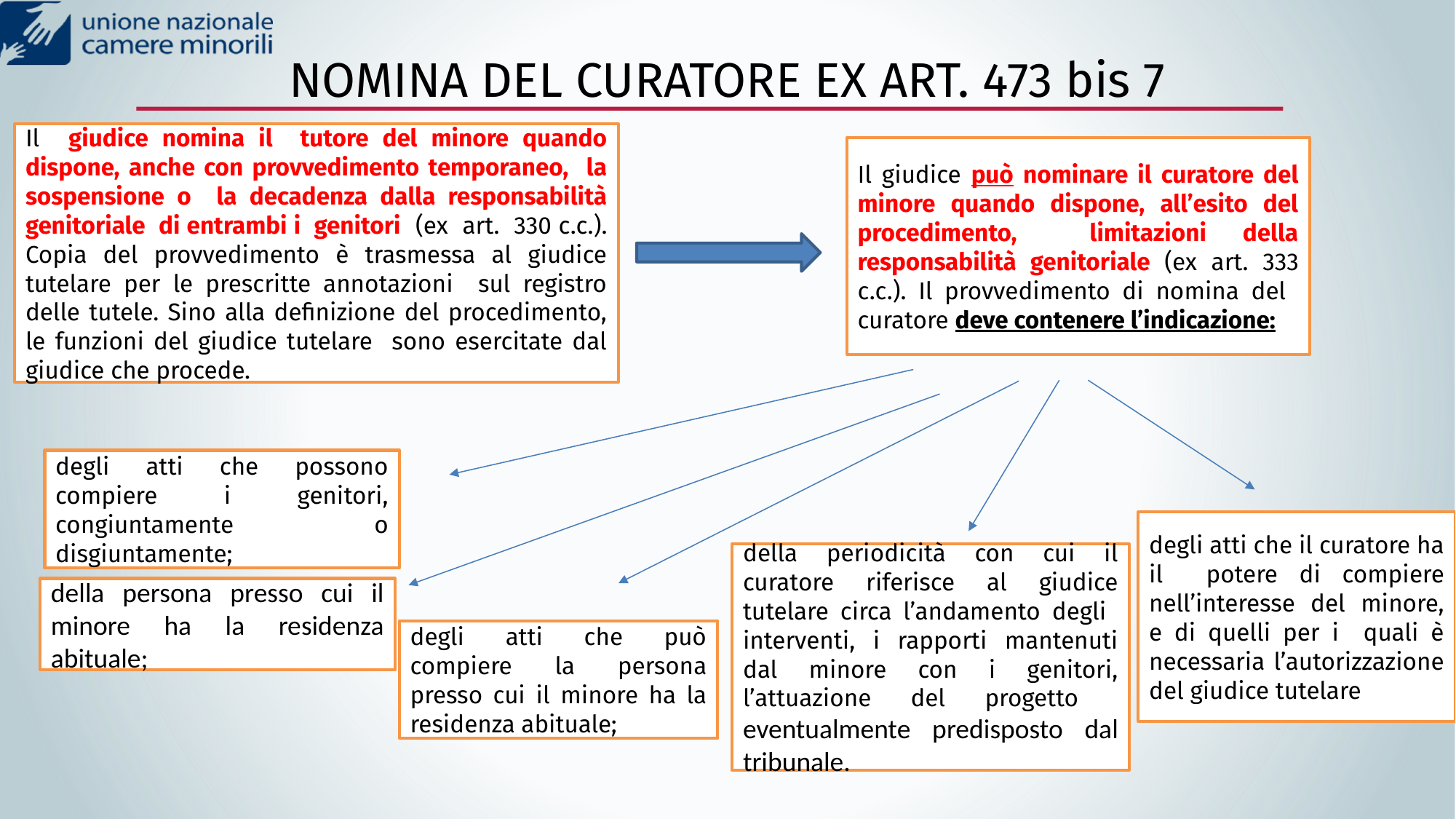

# NOMINA DEL CURATORE EX ART. 473 bis 7

Il  giudice nomina il  tutore del minore quando dispone, anche con provvedimento temporaneo,  la sospensione o  la decadenza dalla responsabilità genitoriale  di entrambi i  genitori  (ex  art.  330 c.c.). Copia del provvedimento è trasmessa al giudice tutelare per le prescritte annotazioni  sul registro delle tutele. Sino alla definizione del procedimento, le funzioni del giudice tutelare  sono esercitate dal giudice che procede.
Il giudice può nominare il curatore del minore quando dispone, all’esito del procedimento,  limitazioni della responsabilità genitoriale (ex art. 333 c.c.). Il provvedimento di nomina del  curatore deve contenere l’indicazione:

degli atti che possono compiere i genitori, congiuntamente o disgiuntamente;
degli atti che il curatore ha il  potere di compiere nell’interesse del minore, e di quelli per i  quali è necessaria l’autorizzazione del giudice tutelare
della periodicità con cui il curatore riferisce al giudice tutelare circa l’andamento degli  interventi, i rapporti mantenuti dal minore con i genitori, l’attuazione del progetto  eventualmente predisposto dal tribunale.
della persona presso cui il minore ha la residenza abituale;
degli atti che può compiere la persona presso cui il minore ha la residenza abituale;